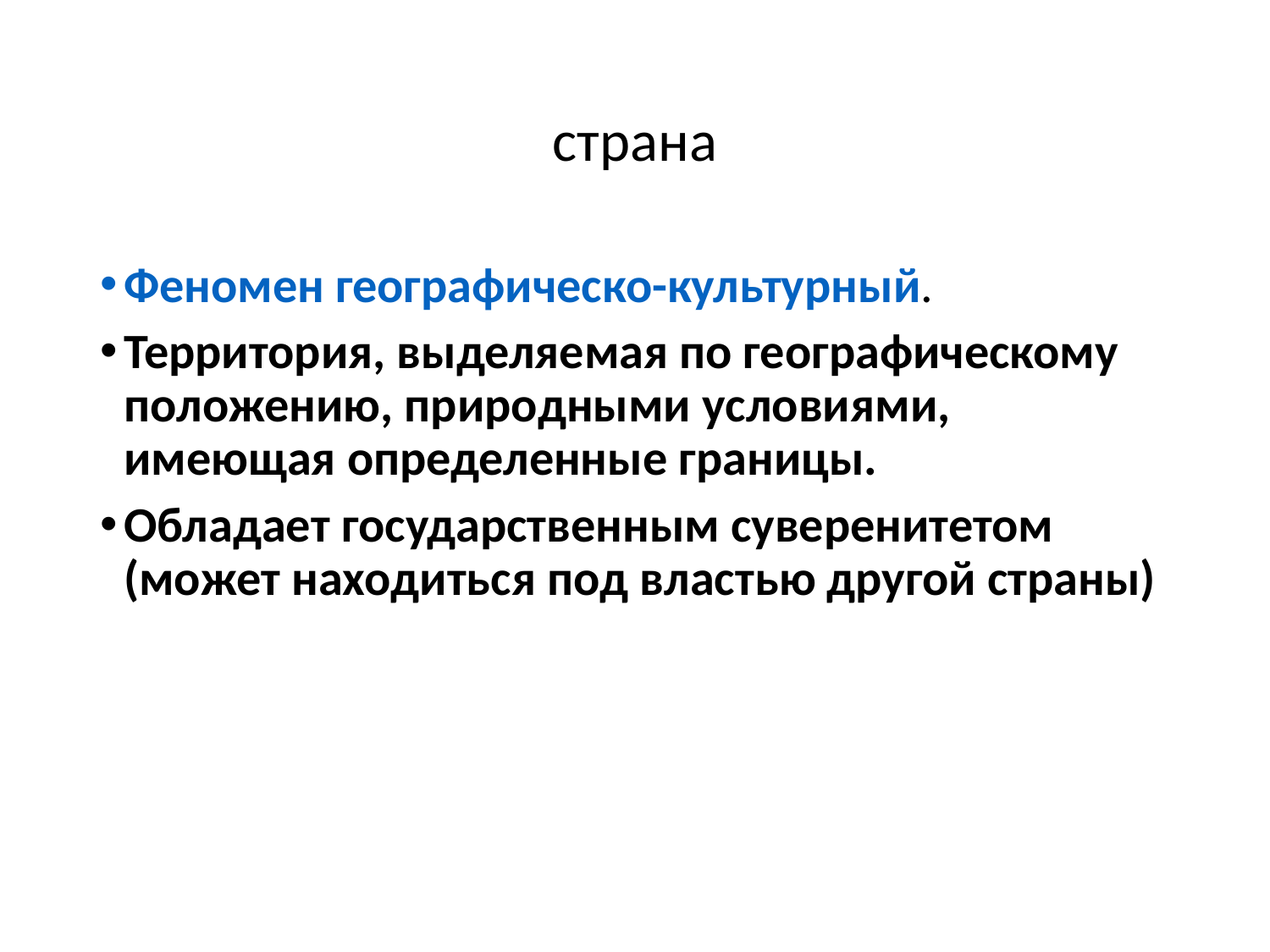

# страна
Феномен географическо-культурный.
Территория, выделяемая по географическому положению, природными условиями, имеющая определенные границы.
Обладает государственным суверенитетом (может находиться под властью другой страны)